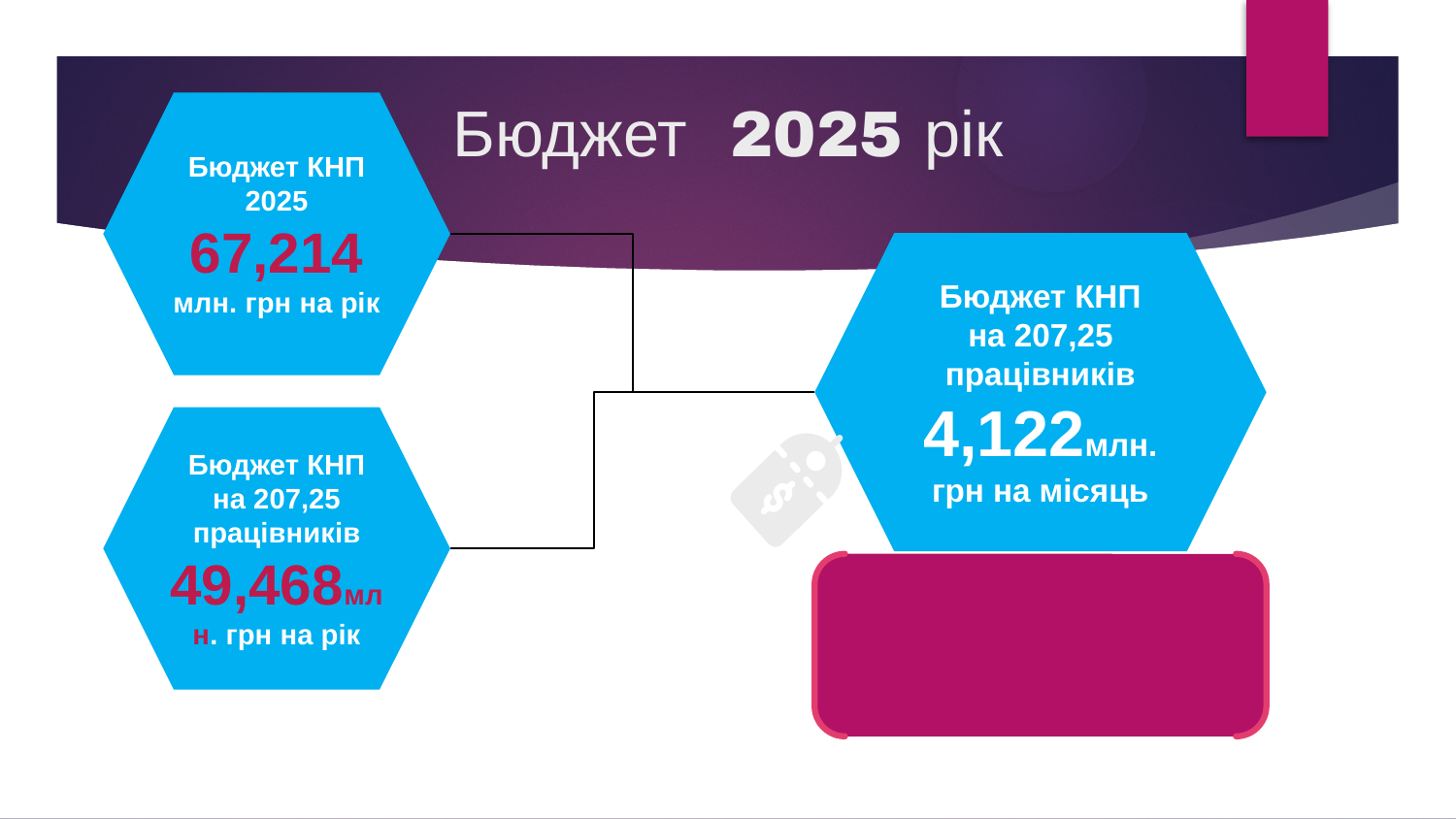

# Бюджет  2025 рік
Бюджет КНП 2025
67,214 млн. грн на рік

Бюджет КНП
на 207,25 працівників
4,122млн. грн на місяць
Бюджет КНП на 207,25 працівників
49,468млн. грн на рік